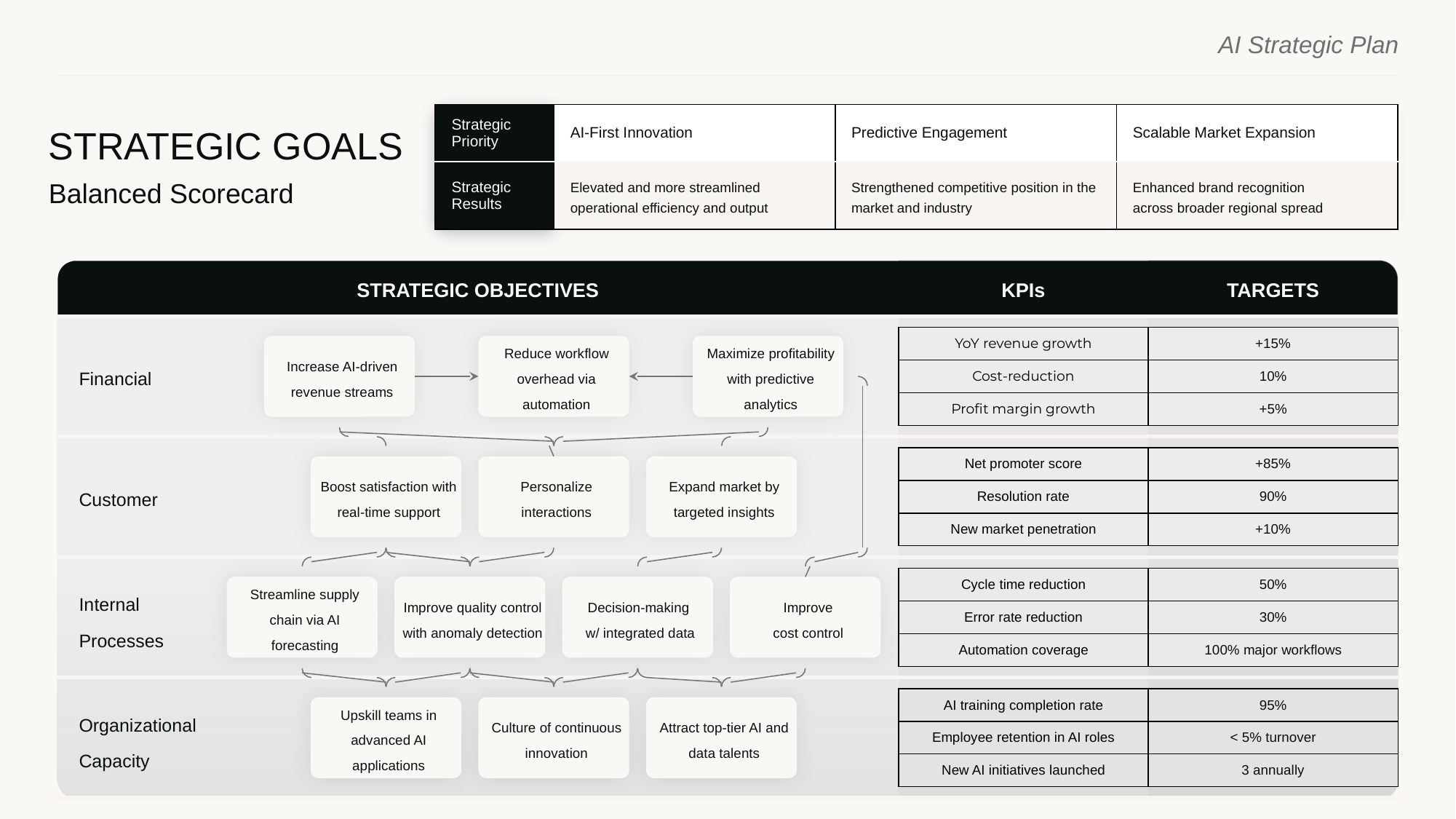

AI Strategic Plan

| Strategic Priority | AI-First Innovation | Predictive Engagement | Scalable Market Expansion |
| --- | --- | --- | --- |
| Strategic Results | Elevated and more streamlined operational efficiency and output | Strengthened competitive position in the market and industry | Enhanced brand recognition across broader regional spread |

STRATEGIC GOALS
Balanced Scorecard

STRATEGIC OBJECTIVES
KPIs
TARGETS

| YoY revenue growth | +15% |
| --- | --- |
| Cost-reduction | 10% |
| Profit margin growth | +5% |
Increase AI-driven revenue streams
Reduce workflow overhead via automation
Maximize profitability with predictive analytics
Financial

| Net promoter score | +85% |
| --- | --- |
| Resolution rate | 90% |
| New market penetration | +10% |
Boost satisfaction with real-time support
Personalize interactions
Expand market by targeted insights
Customer

| Cycle time reduction | 50% |
| --- | --- |
| Error rate reduction | 30% |
| Automation coverage | 100% major workflows |
Streamline supply chain via AI forecasting
Improve quality control with anomaly detection
Decision-making
w/ integrated data
Improve
cost control
Internal
Processes

| AI training completion rate | 95% |
| --- | --- |
| Employee retention in AI roles | < 5% turnover |
| New AI initiatives launched | 3 annually |
Upskill teams in advanced AI applications
Culture of continuous innovation
Attract top-tier AI and data talents
Organizational
Capacity